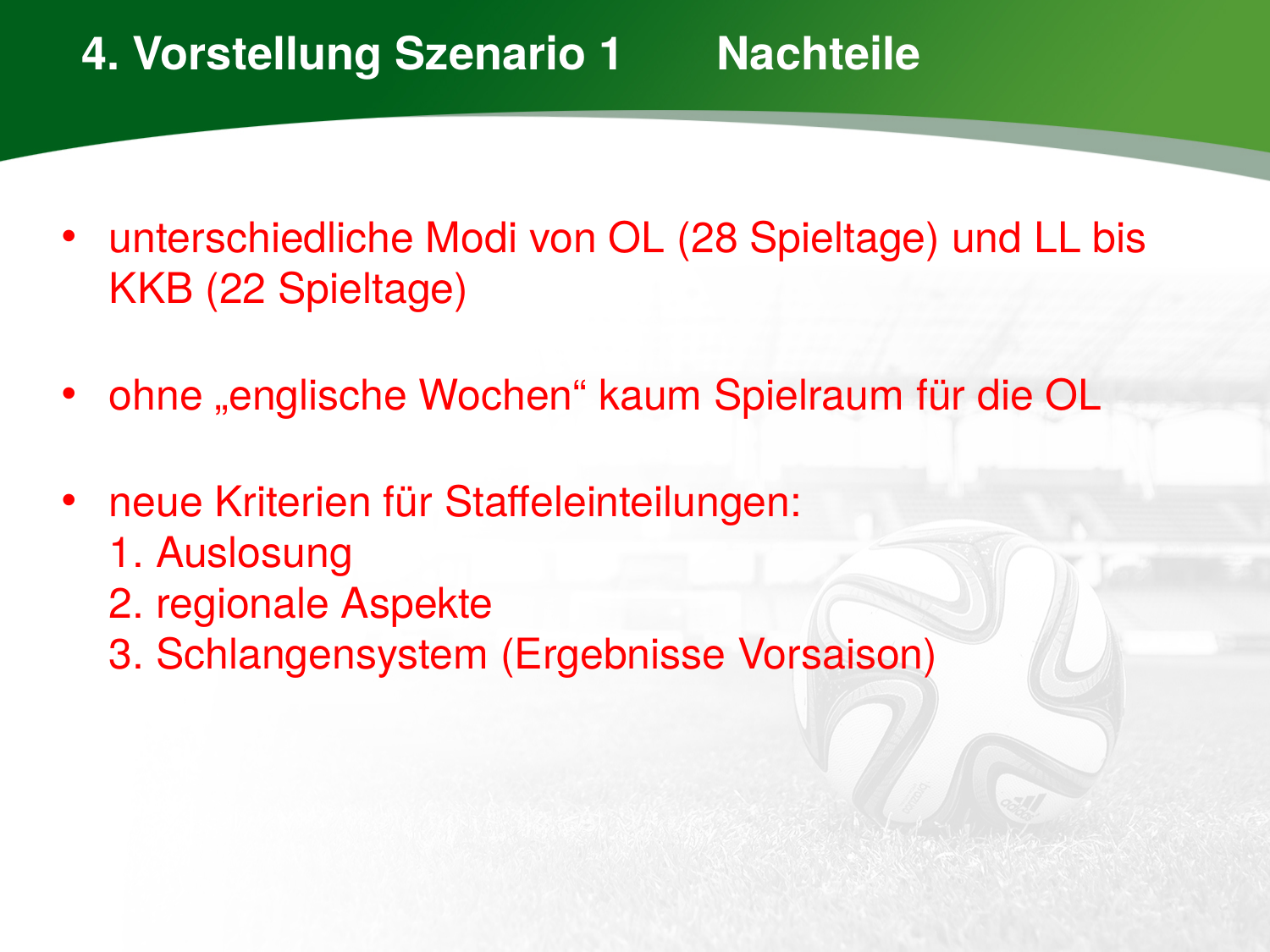

# 4. Vorstellung Szenario 1 	Nachteile

unterschiedliche Modi von OL (28 Spieltage) und LL bis KKB (22 Spieltage)
ohne „englische Wochen“ kaum Spielraum für die OL
neue Kriterien für Staffeleinteilungen:
1. Auslosung
2. regionale Aspekte
3. Schlangensystem (Ergebnisse Vorsaison)